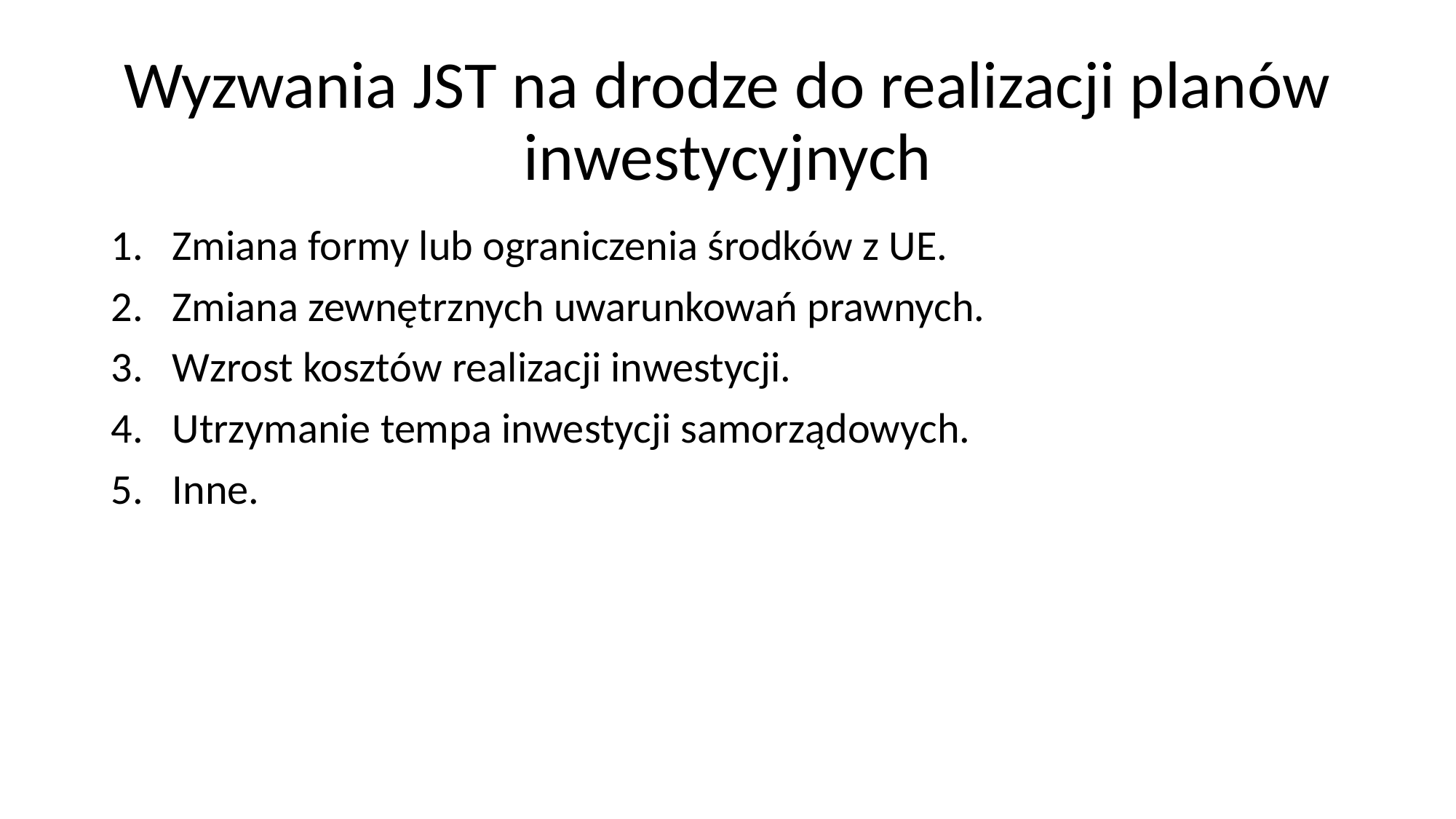

# Wyzwania JST na drodze do realizacji planów inwestycyjnych
Zmiana formy lub ograniczenia środków z UE.
Zmiana zewnętrznych uwarunkowań prawnych.
Wzrost kosztów realizacji inwestycji.
Utrzymanie tempa inwestycji samorządowych.
Inne.